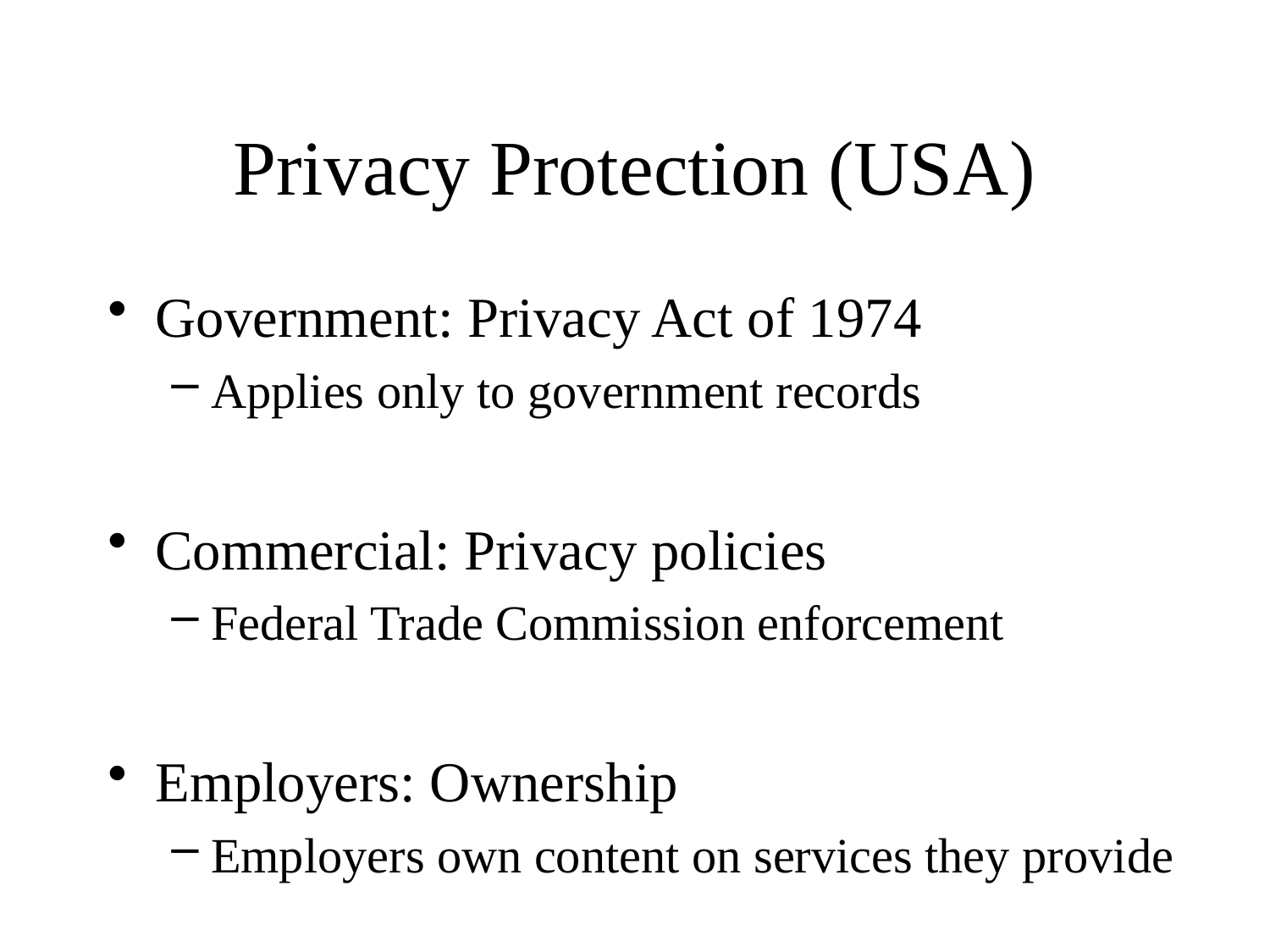

# Privacy Protection (USA)
Government: Privacy Act of 1974
Applies only to government records

Commercial: Privacy policies
Federal Trade Commission enforcement

Employers: Ownership
Employers own content on services they provide